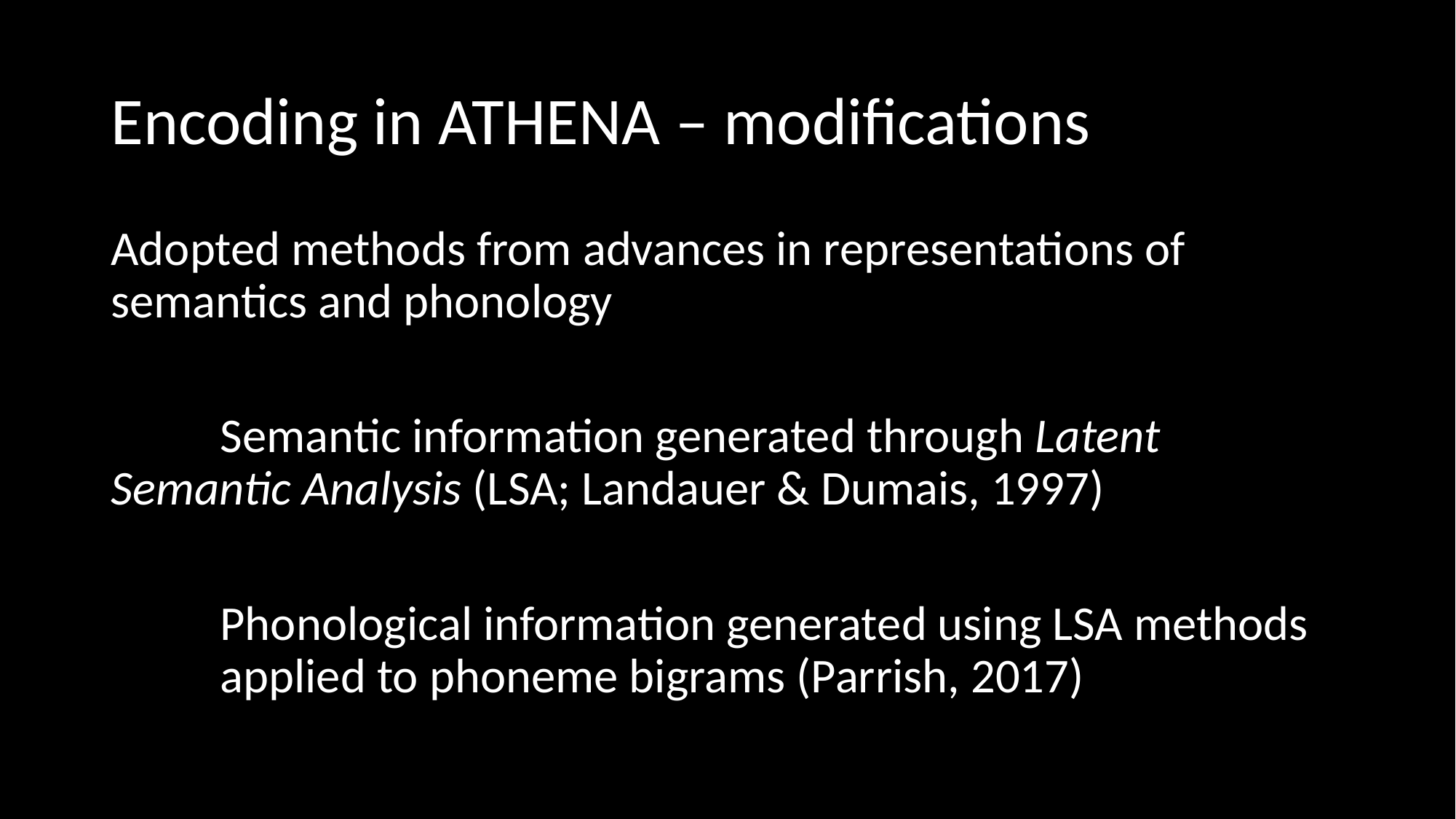

# Encoding in ATHENA – modifications
Adopted methods from advances in representations of semantics and phonology

	Semantic information generated through Latent 	Semantic Analysis (LSA; Landauer & Dumais, 1997)

	Phonological information generated using LSA methods 	applied to phoneme bigrams (Parrish, 2017)